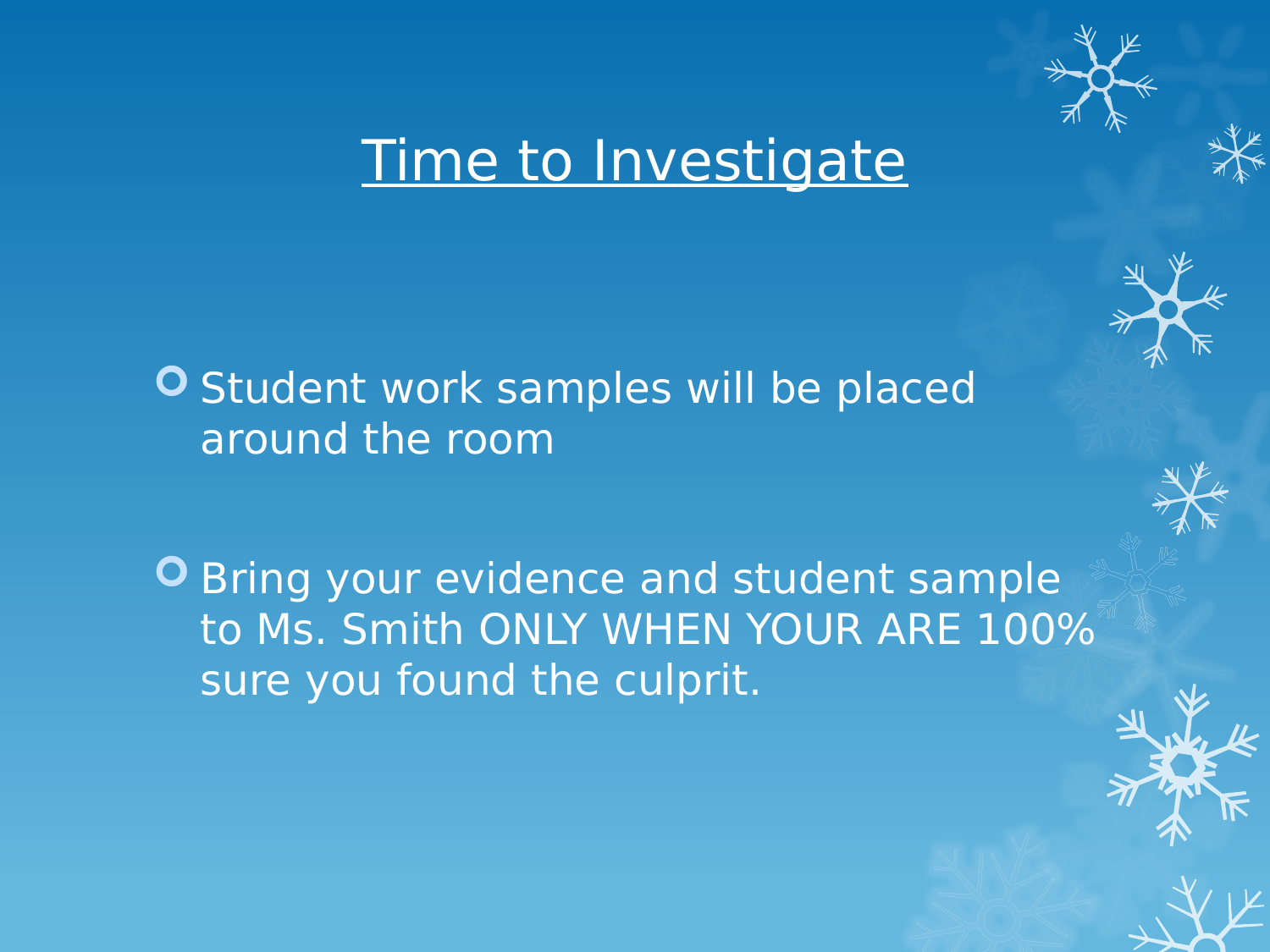

# Time to Investigate
Student work samples will be placed around the room

Bring your evidence and student sample to Ms. Smith ONLY WHEN YOUR ARE 100% sure you found the culprit.